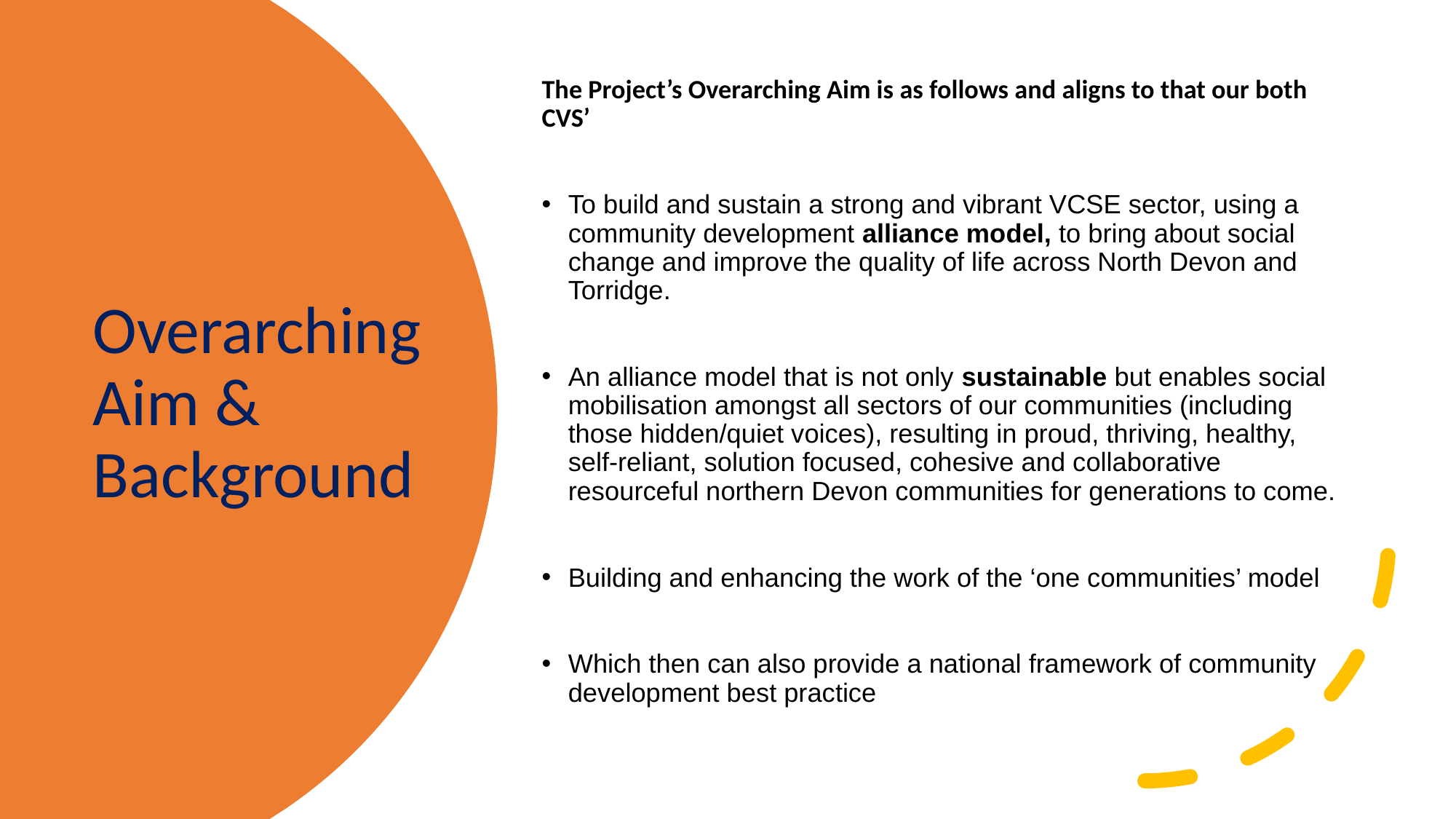

The Project’s Overarching Aim is as follows and aligns to that our both CVS’

To build and sustain a strong and vibrant VCSE sector, using a community development alliance model, to bring about social change and improve the quality of life across North Devon and Torridge.

An alliance model that is not only sustainable but enables social mobilisation amongst all sectors of our communities (including those hidden/quiet voices), resulting in proud, thriving, healthy, self-reliant, solution focused, cohesive and collaborative resourceful northern Devon communities for generations to come.

Building and enhancing the work of the ‘one communities’ model

Which then can also provide a national framework of community development best practice

# Overarching Aim & Background